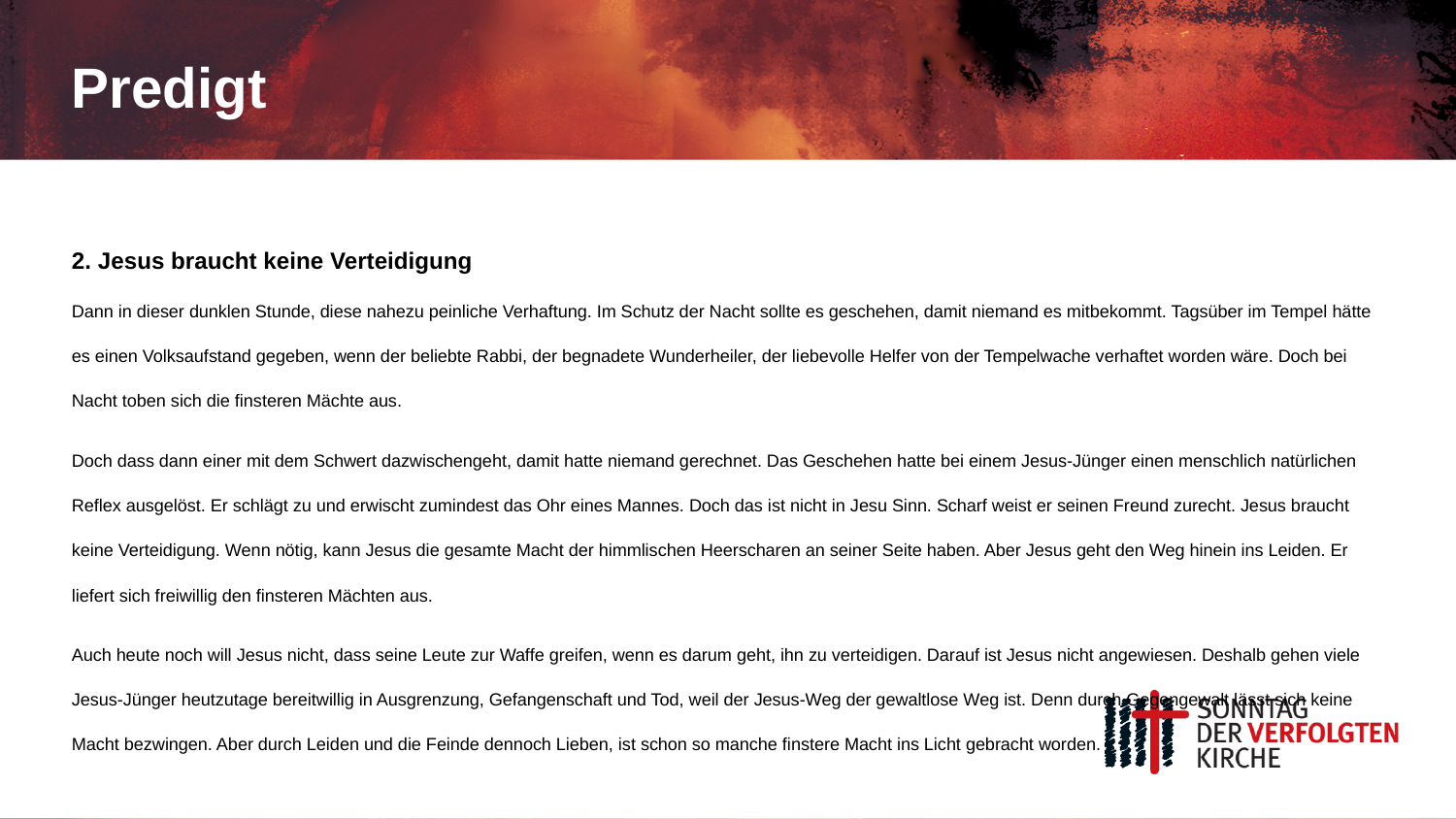

# Predigt
2. Jesus braucht keine Verteidigung
Dann in dieser dunklen Stunde, diese nahezu peinliche Verhaftung. Im Schutz der Nacht sollte es geschehen, damit niemand es mitbekommt. Tagsüber im Tempel hätte es einen Volksaufstand gegeben, wenn der beliebte Rabbi, der begnadete Wunderheiler, der liebevolle Helfer von der Tempelwache verhaftet worden wäre. Doch bei Nacht toben sich die finsteren Mächte aus.
Doch dass dann einer mit dem Schwert dazwischengeht, damit hatte niemand gerechnet. Das Geschehen hatte bei einem Jesus-Jünger einen menschlich natürlichen Reflex ausgelöst. Er schlägt zu und erwischt zumindest das Ohr eines Mannes. Doch das ist nicht in Jesu Sinn. Scharf weist er seinen Freund zurecht. Jesus braucht keine Verteidigung. Wenn nötig, kann Jesus die gesamte Macht der himmlischen Heerscharen an seiner Seite haben. Aber Jesus geht den Weg hinein ins Leiden. Er liefert sich freiwillig den finsteren Mächten aus.
Auch heute noch will Jesus nicht, dass seine Leute zur Waffe greifen, wenn es darum geht, ihn zu verteidigen. Darauf ist Jesus nicht angewiesen. Deshalb gehen viele Jesus-Jünger heutzutage bereitwillig in Ausgrenzung, Gefangenschaft und Tod, weil der Jesus-Weg der gewaltlose Weg ist. Denn durch Gegengewalt lässt sich keine Macht bezwingen. Aber durch Leiden und die Feinde dennoch Lieben, ist schon so manche finstere Macht ins Licht gebracht worden.